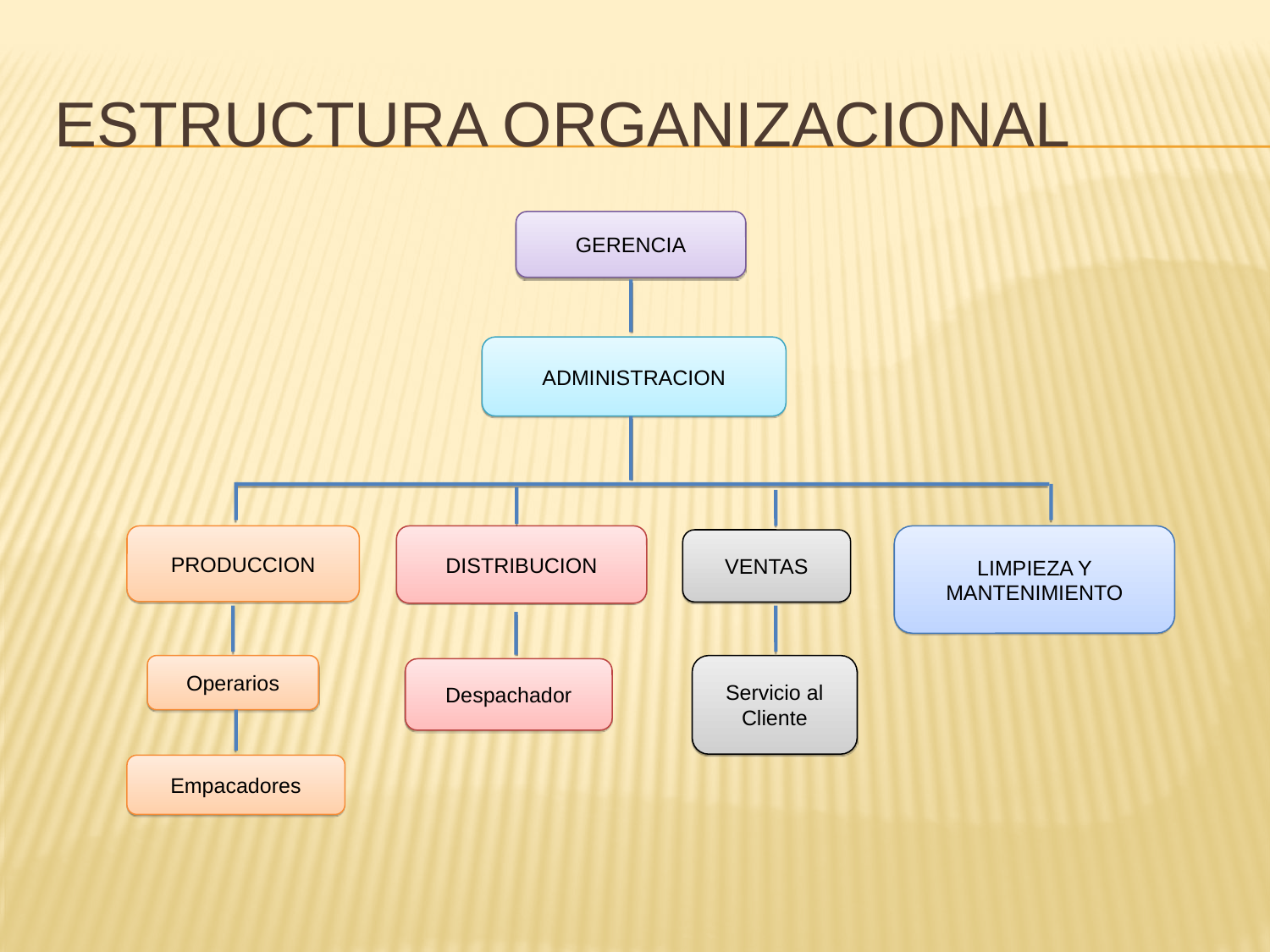

# ESTRUCTURA ORGANIZACIONAL
GERENCIA

ADMINISTRACION

PRODUCCION
DISTRIBUCION
LIMPIEZA Y MANTENIMIENTO
VENTAS

Operarios
Servicio al Cliente
Despachador

Empacadores